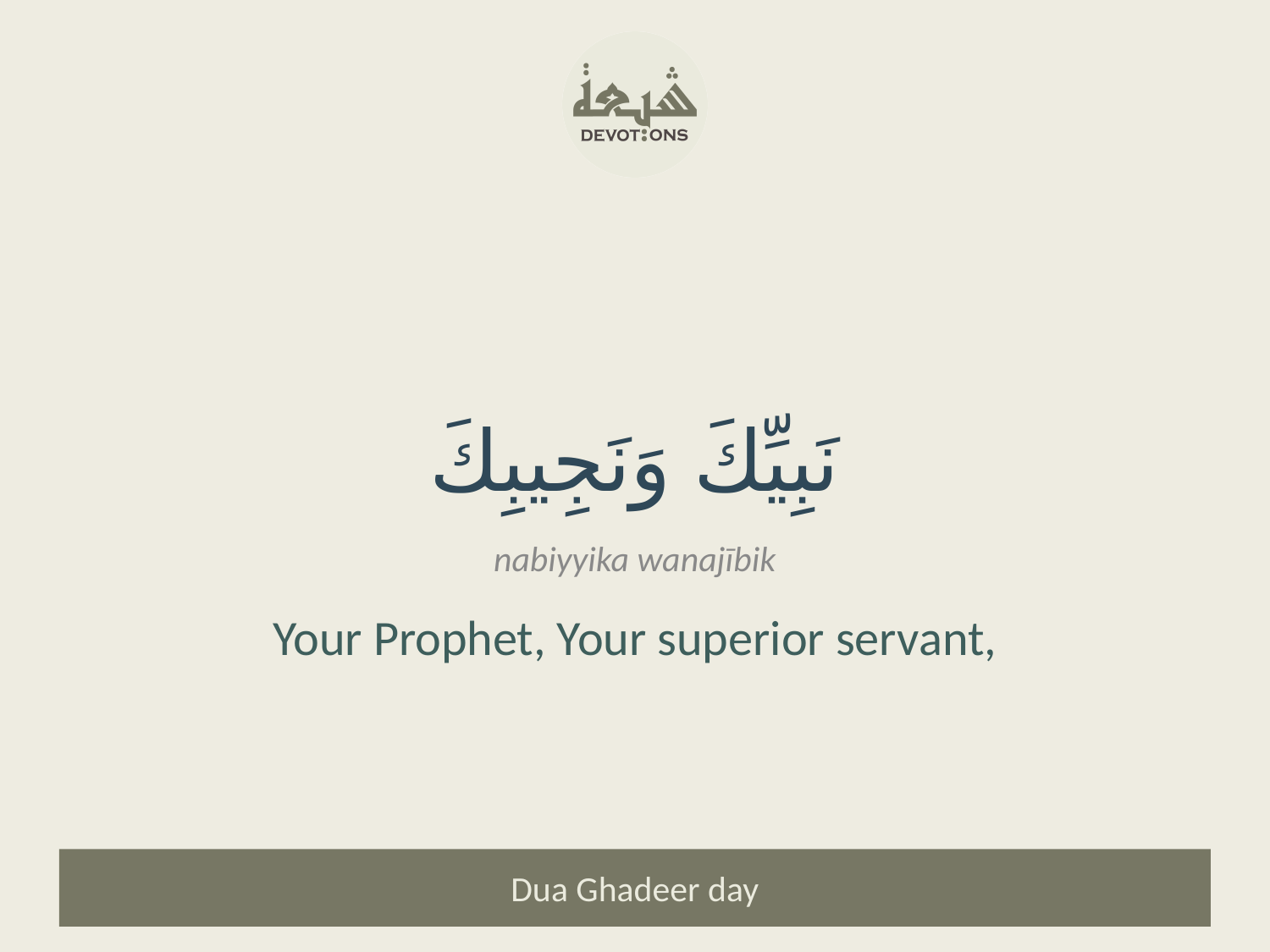

نَبِيِّكَ وَنَجِيبِكَ
nabiyyika wanajībik
Your Prophet, Your superior servant,
Dua Ghadeer day